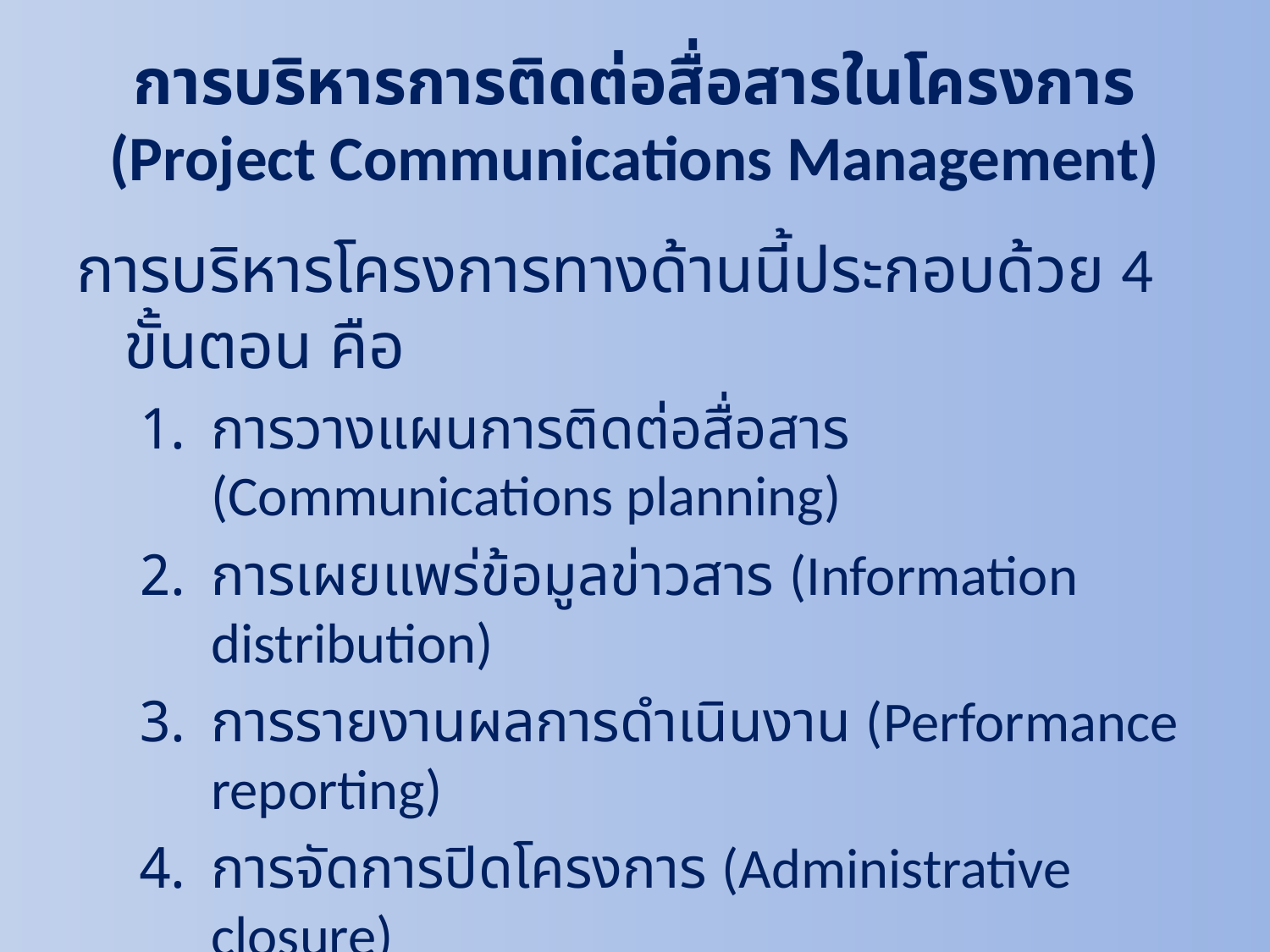

# การบริหารการติดต่อสื่อสารในโครงการ (Project Communications Management)
การบริหารโครงการทางด้านนี้ประกอบด้วย 4 ขั้นตอน คือ
การวางแผนการติดต่อสื่อสาร (Communications planning)
การเผยแพร่ข้อมูลข่าวสาร (Information distribution)
การรายงานผลการดำเนินงาน (Performance reporting)
การจัดการปิดโครงการ (Administrative closure)